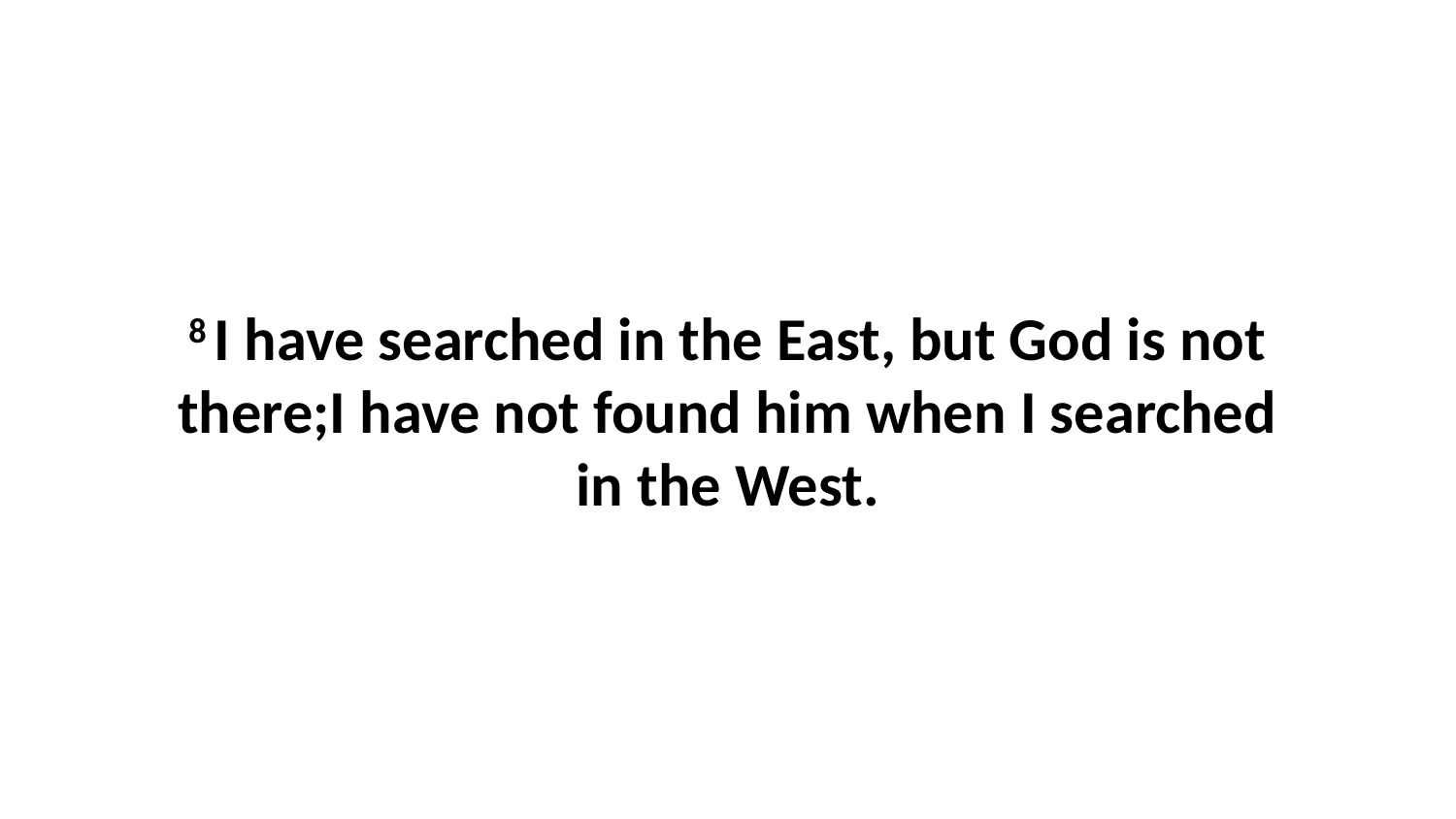

8 I have searched in the East, but God is not there;I have not found him when I searched in the West.